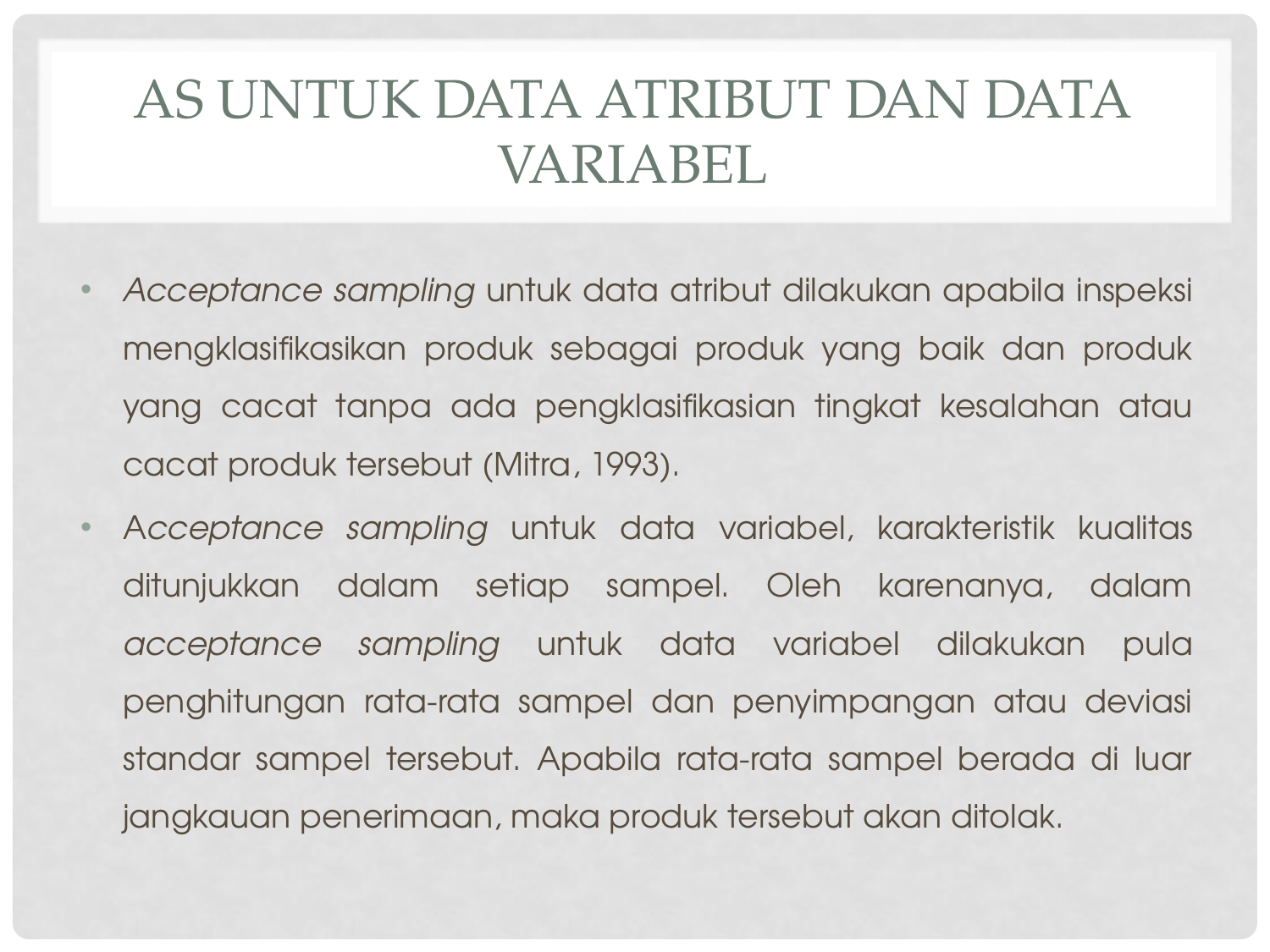

# AS UNTUK DATA ATRIBUT DAN DATA VARIABEL
Acceptance sampling untuk data atribut dilakukan apabila inspeksi mengklasifikasikan produk sebagai produk yang baik dan produk yang cacat tanpa ada pengklasifikasian tingkat kesalahan atau cacat produk tersebut (Mitra, 1993).
Acceptance sampling untuk data variabel, karakteristik kualitas ditunjukkan dalam setiap sampel. Oleh karenanya, dalam acceptance sampling untuk data variabel dilakukan pula penghitungan rata-rata sampel dan penyimpangan atau deviasi standar sampel tersebut. Apabila rata-rata sampel berada di luar jangkauan penerimaan, maka produk tersebut akan ditolak.